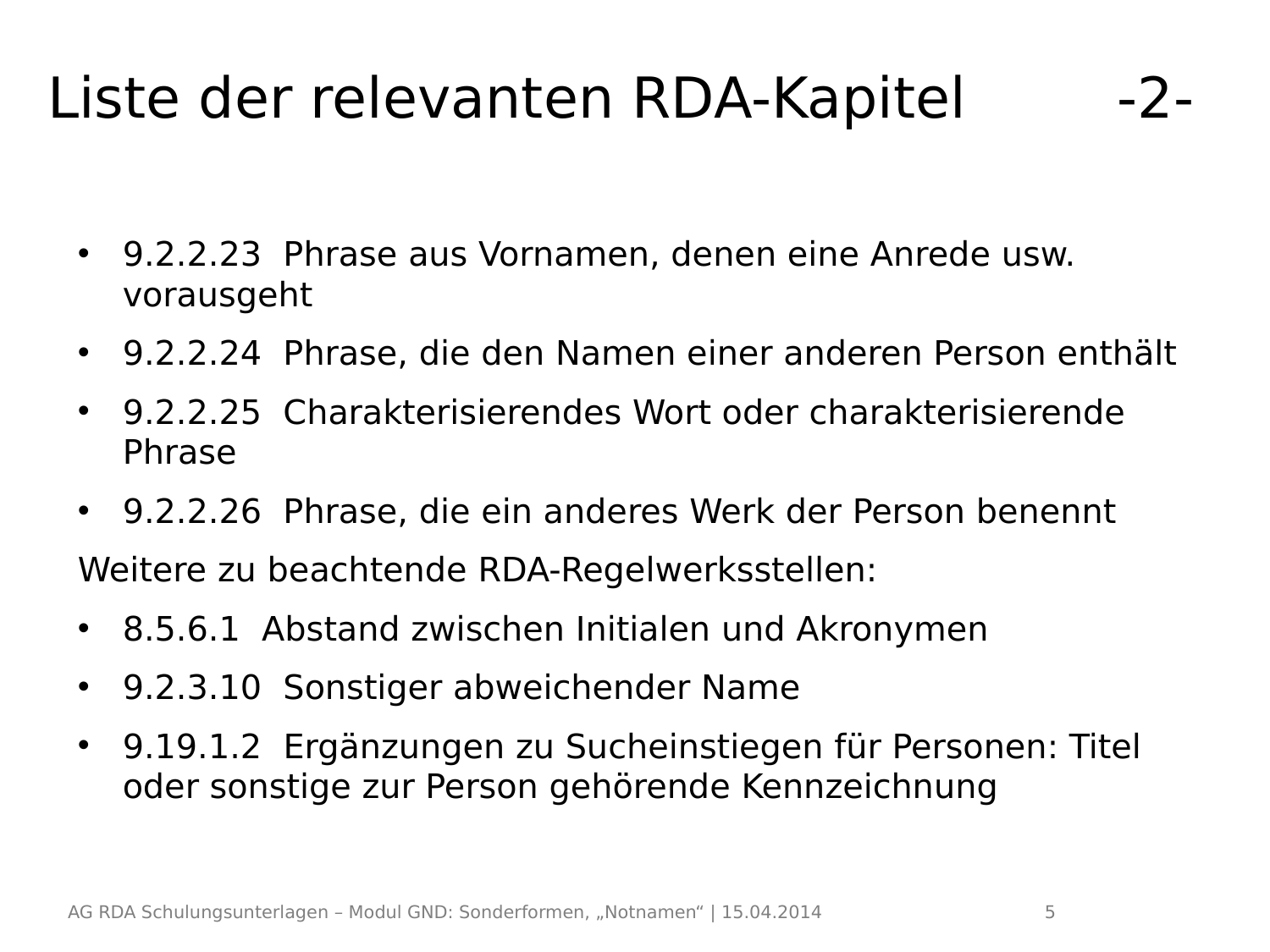

# Liste der relevanten RDA-Kapitel 	   -2-
9.2.2.23  Phrase aus Vornamen, denen eine Anrede usw. vorausgeht
9.2.2.24  Phrase, die den Namen einer anderen Person enthält
9.2.2.25  Charakterisierendes Wort oder charakterisierende Phrase
9.2.2.26  Phrase, die ein anderes Werk der Person benennt
Weitere zu beachtende RDA-Regelwerksstellen:
8.5.6.1  Abstand zwischen Initialen und Akronymen
9.2.3.10  Sonstiger abweichender Name
9.19.1.2  Ergänzungen zu Sucheinstiegen für Personen: Titel oder sonstige zur Person gehörende Kennzeichnung

AG RDA Schulungsunterlagen – Modul GND: Sonderformen, „Notnamen“ | 15.04.2014		                5